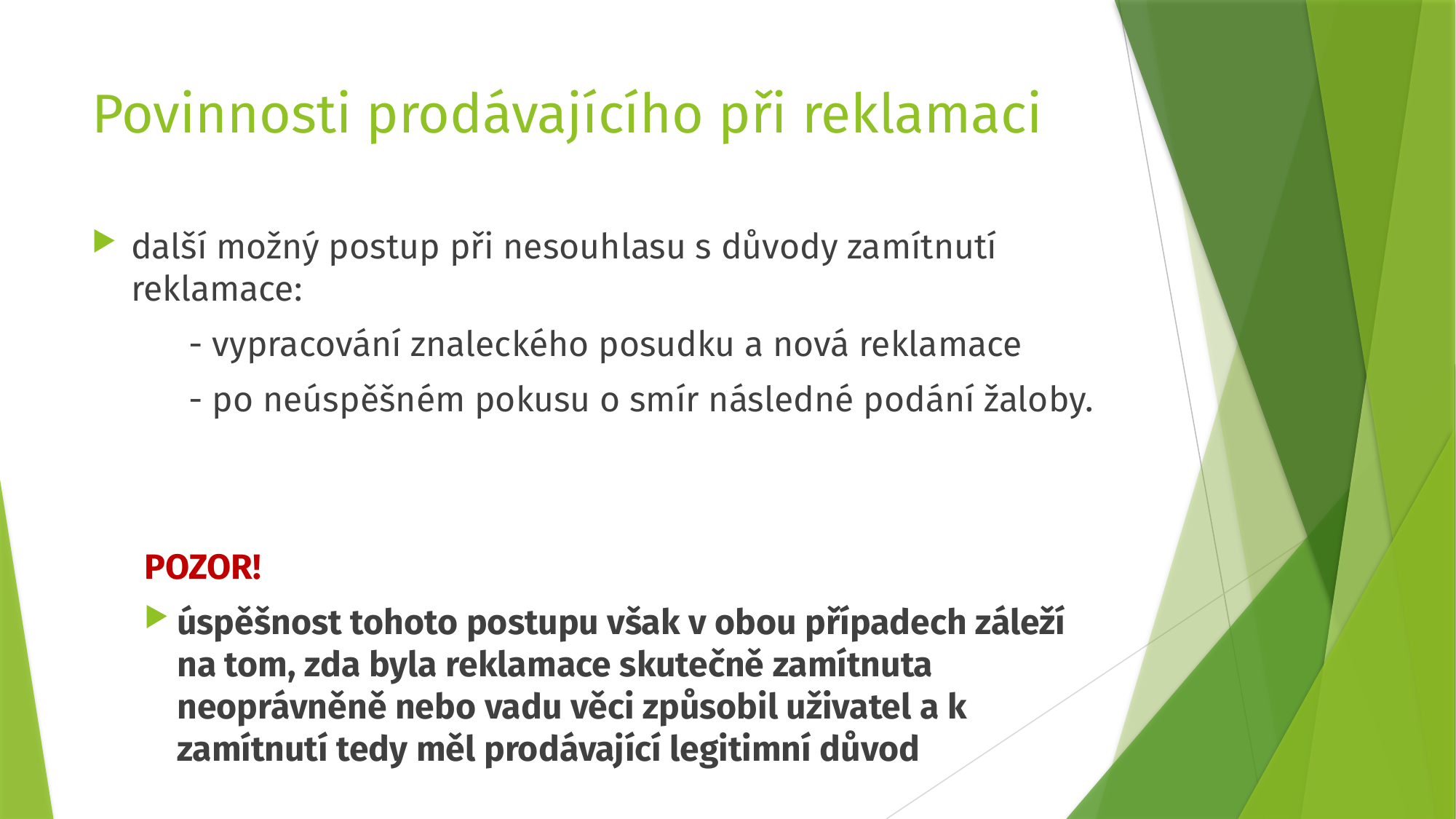

# Povinnosti prodávajícího při reklamaci

další možný postup při nesouhlasu s důvody zamítnutí reklamace:
	- vypracování znaleckého posudku a nová reklamace
	- po neúspěšném pokusu o smír následné podání žaloby.

POZOR!
úspěšnost tohoto postupu však v obou případech záleží na tom, zda byla reklamace skutečně zamítnuta neoprávněně nebo vadu věci způsobil uživatel a k zamítnutí tedy měl prodávající legitimní důvod